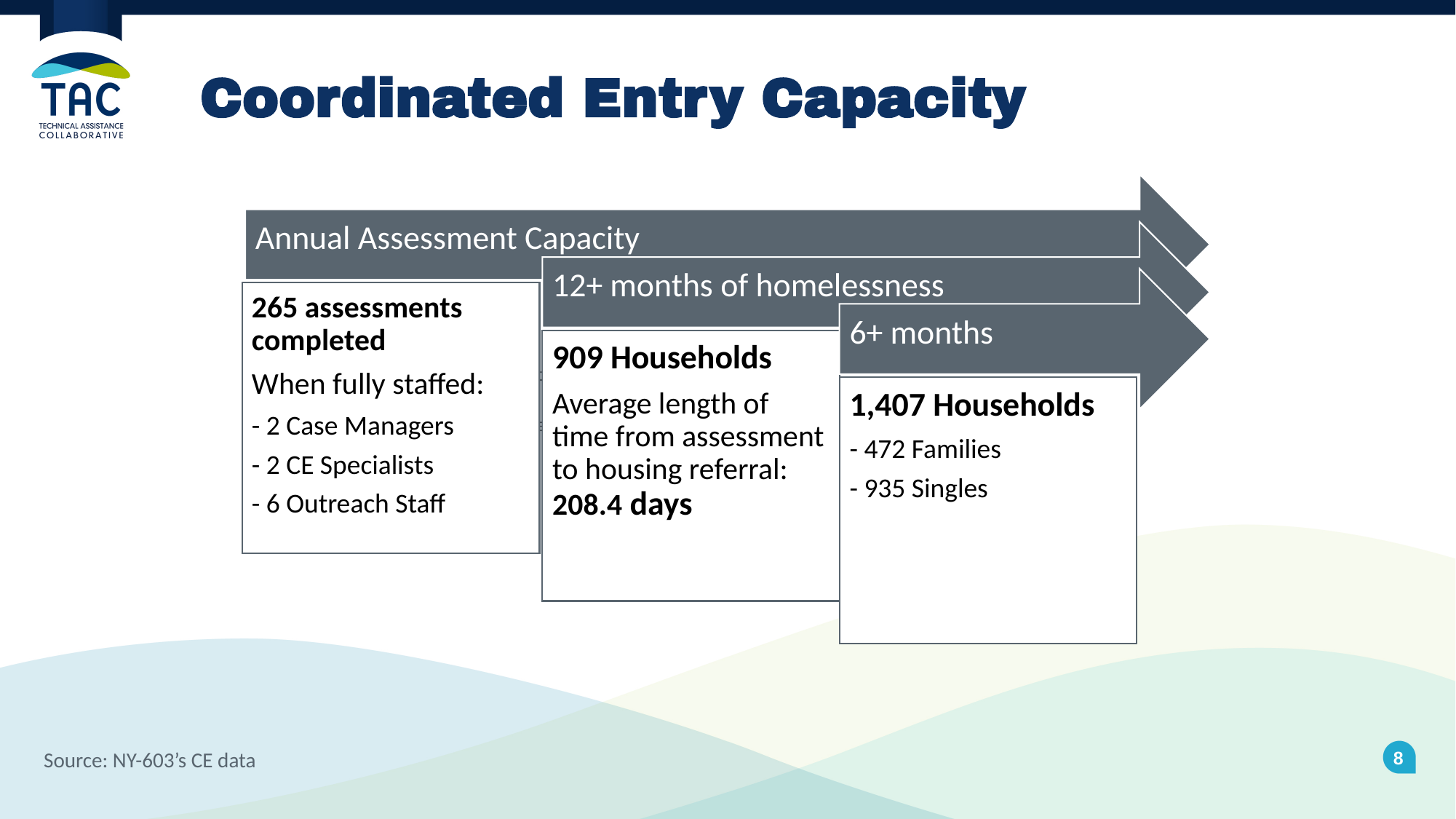

# Coordinated Entry Capacity
Annual Assessment Capacity
265 assessments completed
When fully staffed:
- 2 Case Managers
- 2 CE Specialists
- 6 Outreach Staff

12+ months of homelessness
909 Households
Average length of time from assessment to housing referral: 208.4 days
6+ months
1,407 Households
- 472 Families
- 935 Singles

# of HHs in shelter 12 months or more:
909 families and singles
# of HH in shelter 6 months or more:
1407
8
Source: NY-603’s CE data